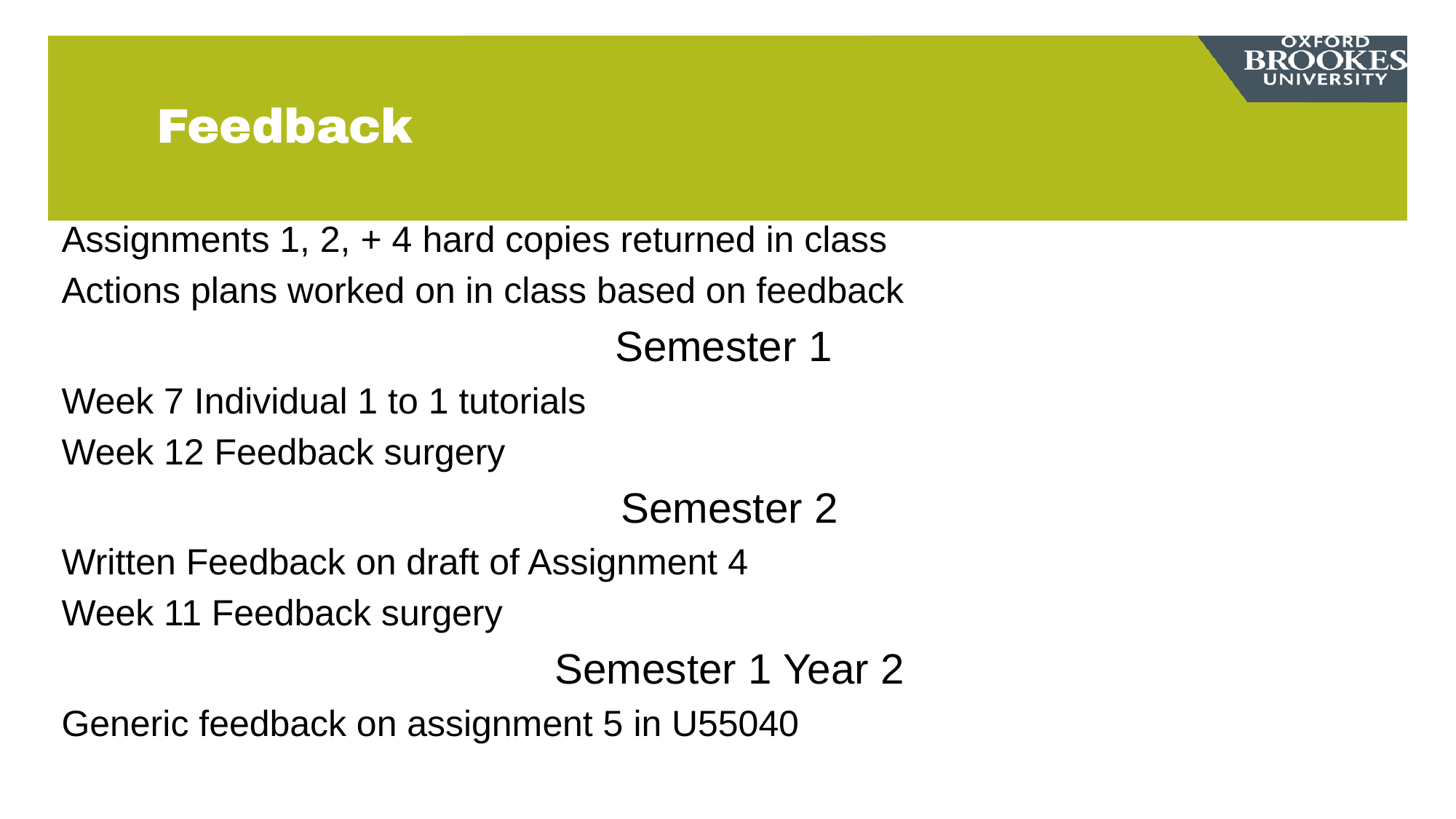

# Feedback
Assignments 1, 2, + 4 hard copies returned in class
Actions plans worked on in class based on feedback
Semester 1
Week 7 Individual 1 to 1 tutorials
Week 12 Feedback surgery
Semester 2
Written Feedback on draft of Assignment 4
Week 11 Feedback surgery
Semester 1 Year 2
Generic feedback on assignment 5 in U55040